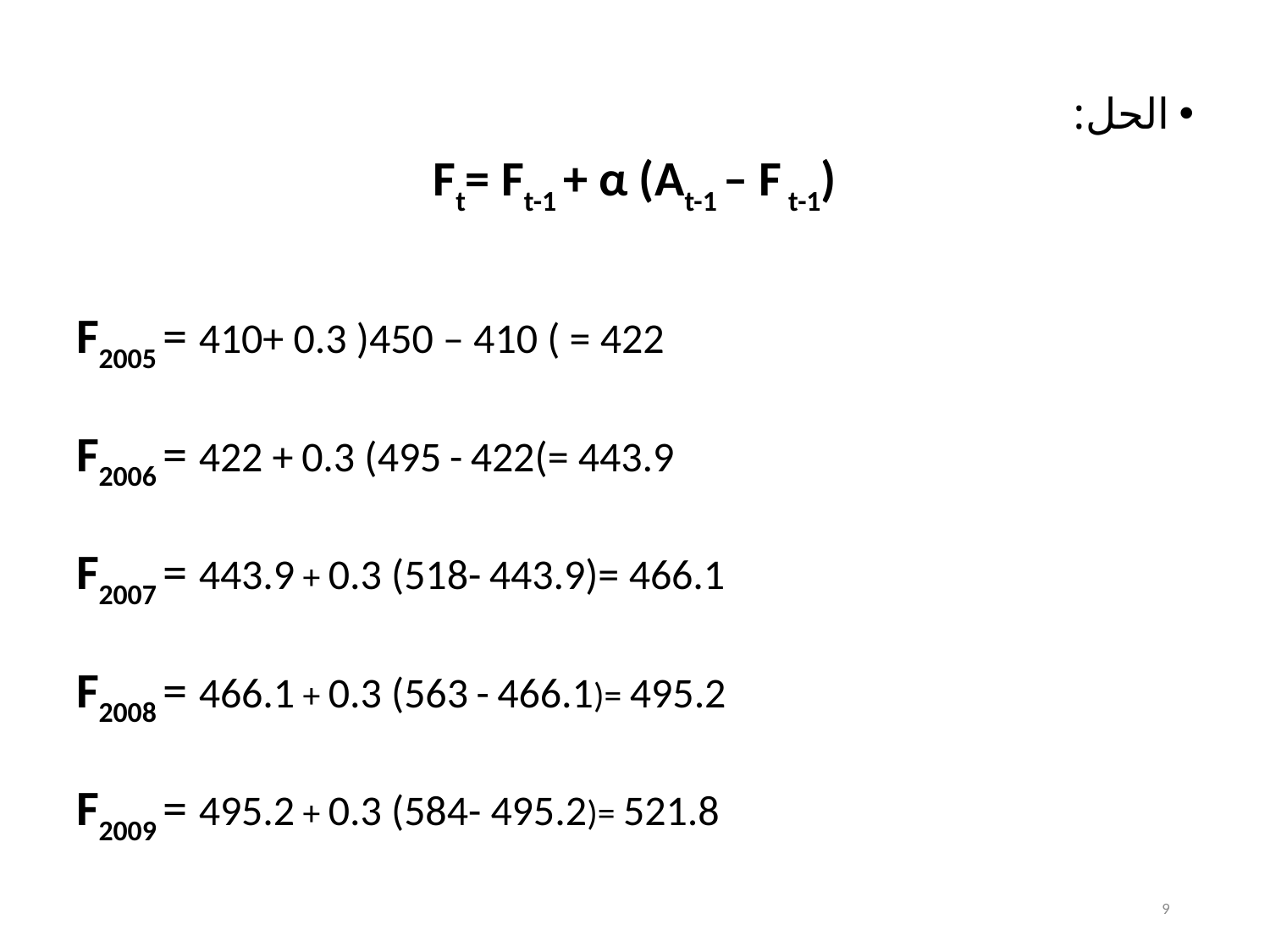

الحل:
 Ft= Ft-1 + α (At-1 – F t-1)

F2005 = 410+ 0.3 )450 – 410 ( = 422
F2006 = 422 + 0.3 (495 - 422(= 443.9
F2007 = 443.9 + 0.3 (518- 443.9)= 466.1
F2008 = 466.1 + 0.3 (563 - 466.1)= 495.2
F2009 = 495.2 + 0.3 (584- 495.2)= 521.8

9